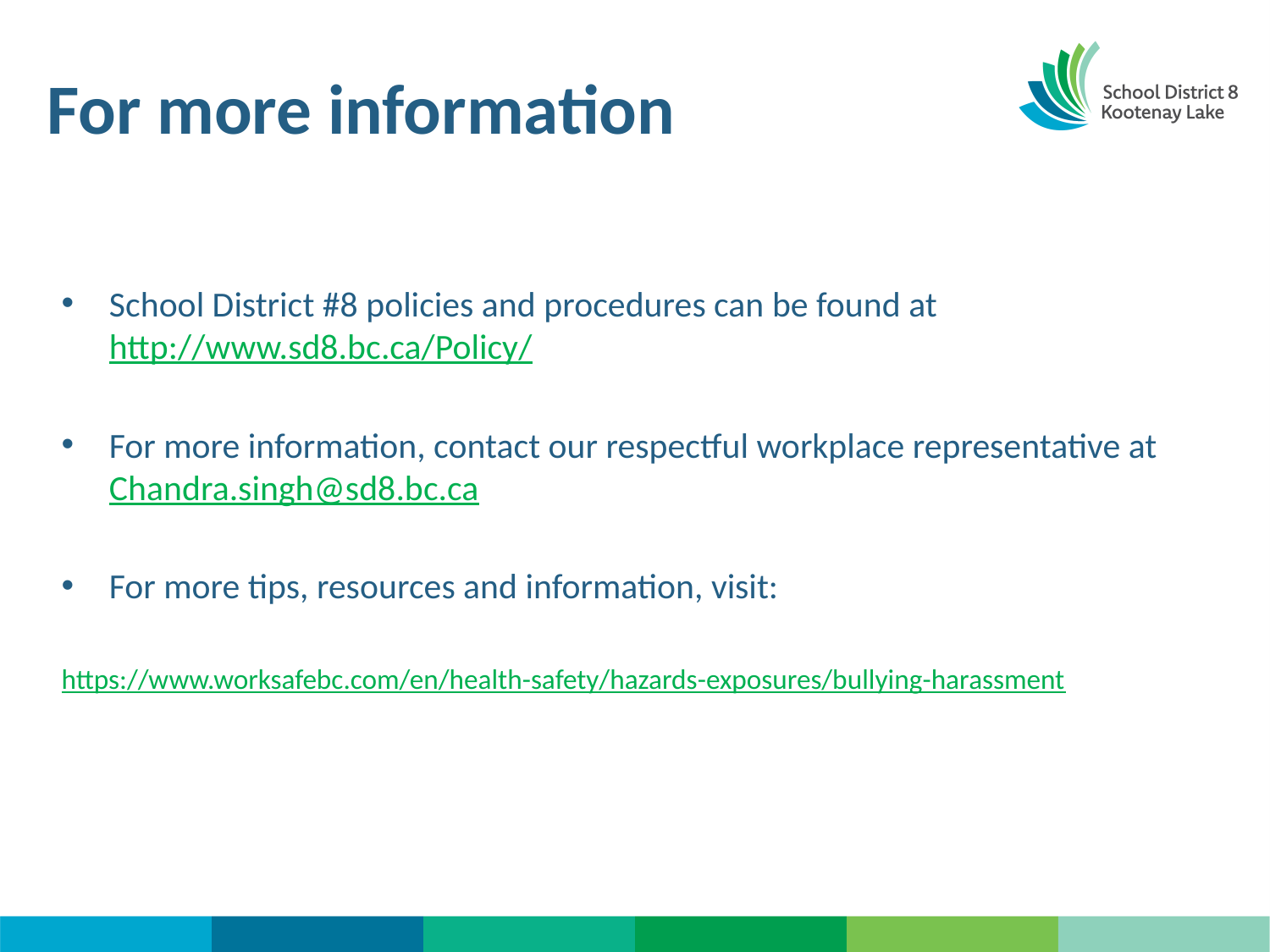

# For more information
School District #8 policies and procedures can be found at http://www.sd8.bc.ca/Policy/

For more information, contact our respectful workplace representative at Chandra.singh@sd8.bc.ca

For more tips, resources and information, visit:

https://www.worksafebc.com/en/health-safety/hazards-exposures/bullying-harassment